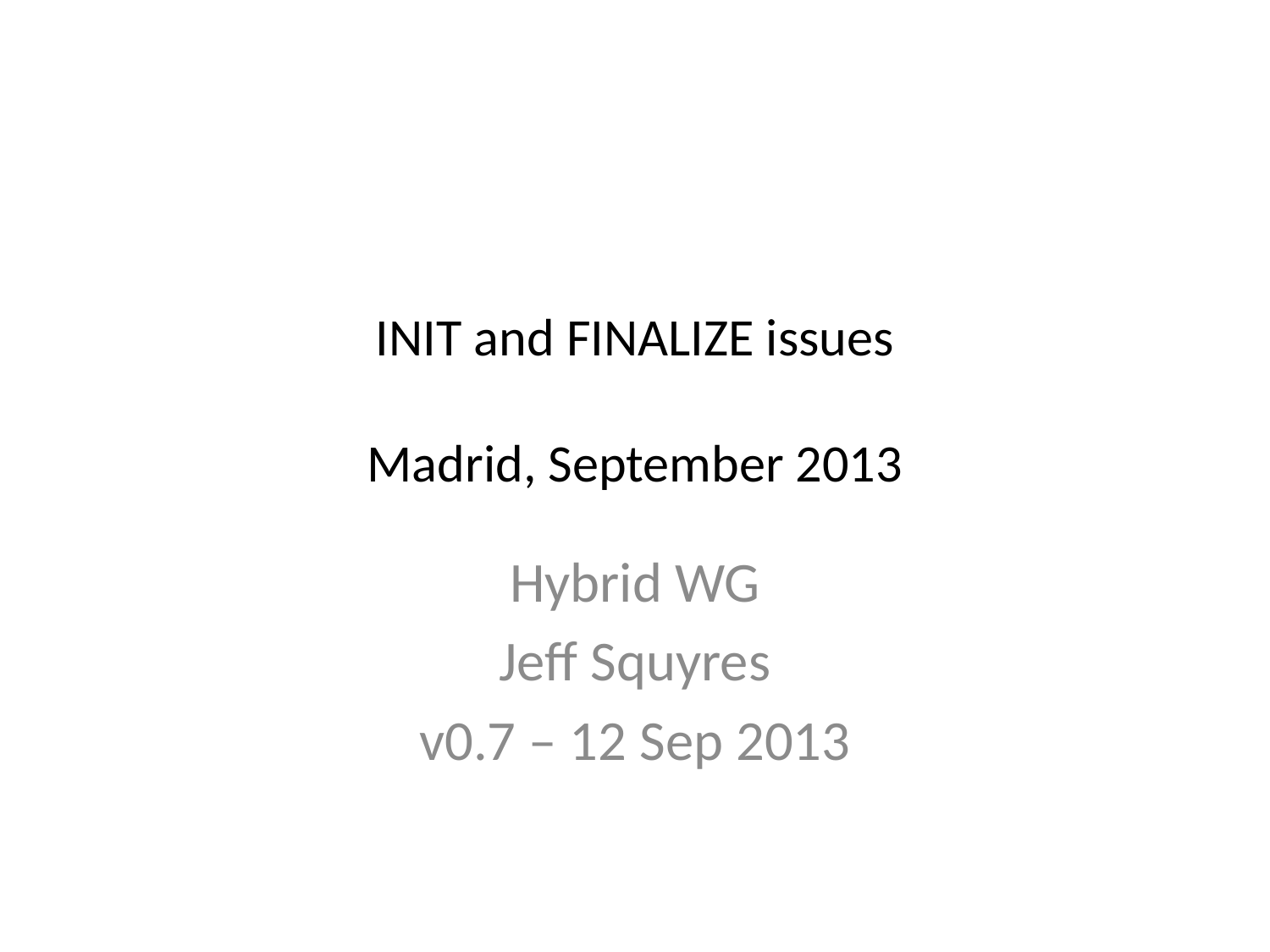

# INIT and FINALIZE issues Madrid, September 2013
Hybrid WG
Jeff Squyres
v0.7 – 12 Sep 2013